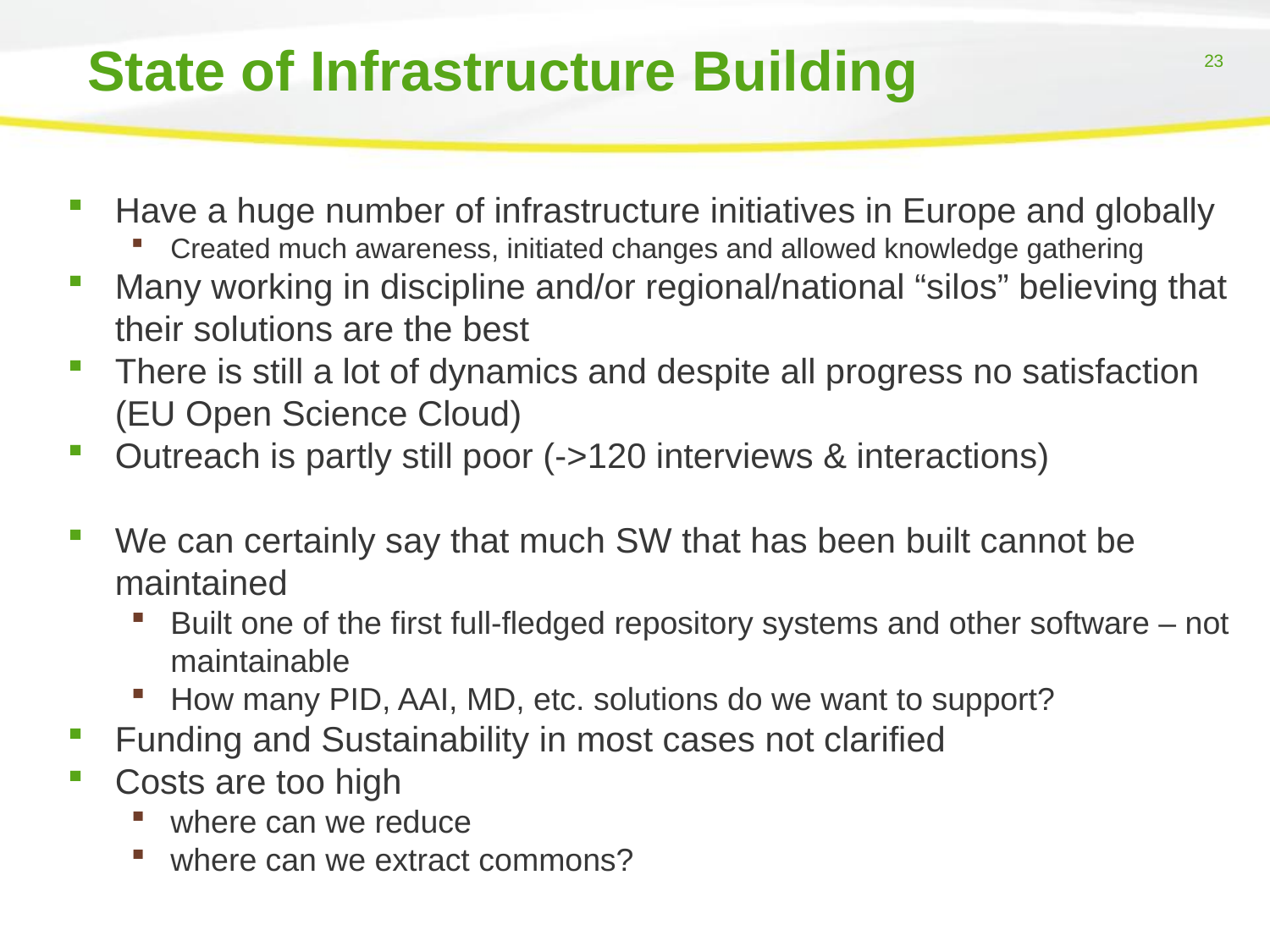

# State of Infrastructure Building
Have a huge number of infrastructure initiatives in Europe and globally
Created much awareness, initiated changes and allowed knowledge gathering
Many working in discipline and/or regional/national “silos” believing that their solutions are the best
There is still a lot of dynamics and despite all progress no satisfaction  (EU Open Science Cloud)
Outreach is partly still poor (->120 interviews & interactions)

We can certainly say that much SW that has been built cannot be maintained
Built one of the first full-fledged repository systems and other software – not maintainable
How many PID, AAI, MD, etc. solutions do we want to support?
Funding and Sustainability in most cases not clarified
Costs are too high
where can we reduce
where can we extract commons?